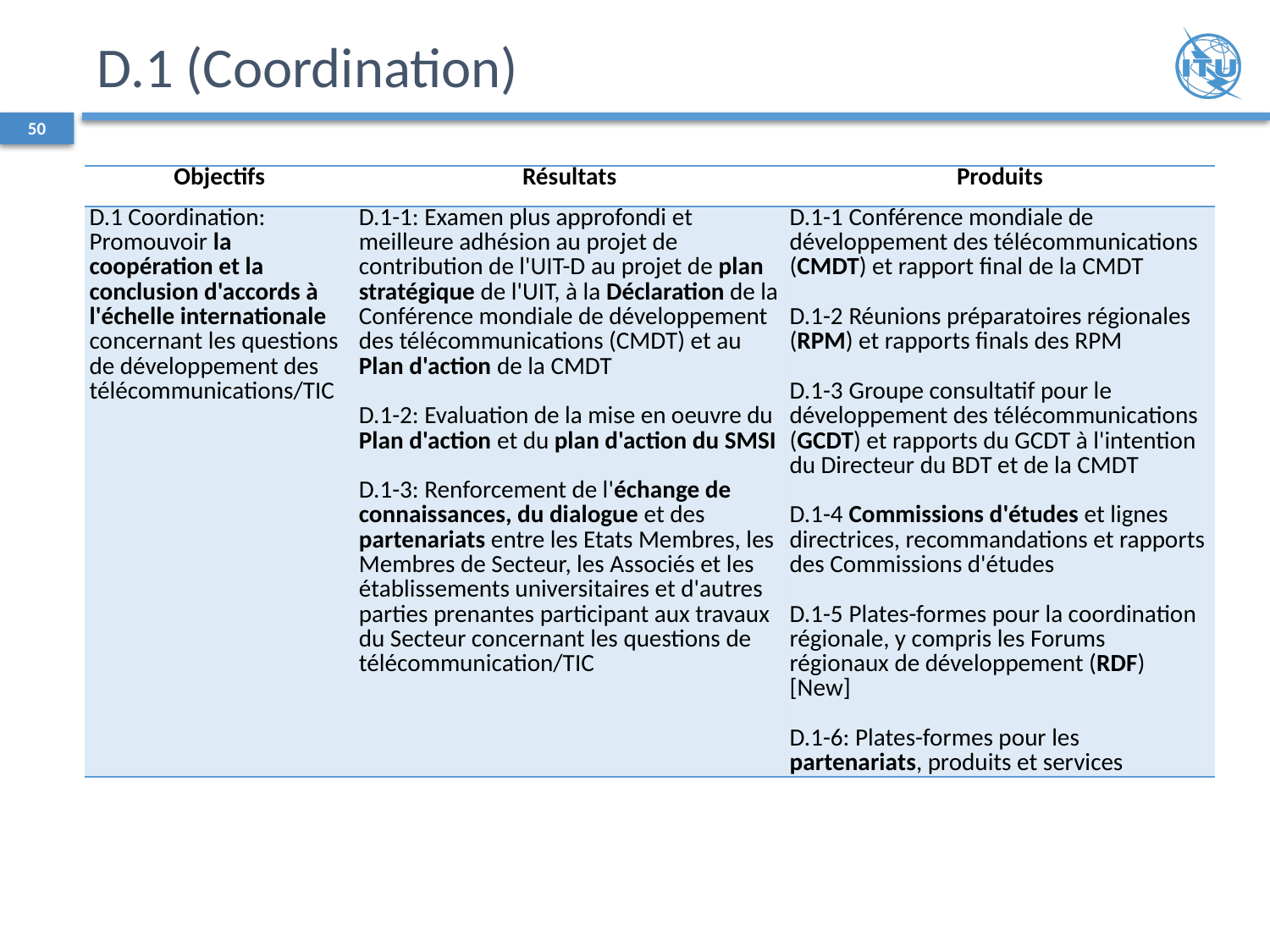

# D.1 (Coordination)
50
| Objectifs | Résultats | Produits |
| --- | --- | --- |
| D.1 Coordination: Promouvoir la coopération et la conclusion d'accords à l'échelle internationale concernant les questions de développement des télécommunications/TIC | D.1-1: Examen plus approfondi et meilleure adhésion au projet de contribution de l'UIT-D au projet de plan stratégique de l'UIT, à la Déclaration de la Conférence mondiale de développement des télécommunications (CMDT) et au Plan d'action de la CMDT D.1-2: Evaluation de la mise en oeuvre du Plan d'action et du plan d'action du SMSI D.1-3: Renforcement de l'échange de connaissances, du dialogue et des partenariats entre les Etats Membres, les Membres de Secteur, les Associés et les établissements universitaires et d'autres parties prenantes participant aux travaux du Secteur concernant les questions de télécommunication/TIC | D.1-1 Conférence mondiale de développement des télécommunications (CMDT) et rapport final de la CMDT D.1-2 Réunions préparatoires régionales (RPM) et rapports finals des RPM D.1-3 Groupe consultatif pour le développement des télécommunications (GCDT) et rapports du GCDT à l'intention du Directeur du BDT et de la CMDT D.1-4 Commissions d'études et lignes directrices, recommandations et rapports des Commissions d'études D.1-5 Plates-formes pour la coordination régionale, y compris les Forums régionaux de développement (RDF) [New] D.1-6: Plates-formes pour les partenariats, produits et services |